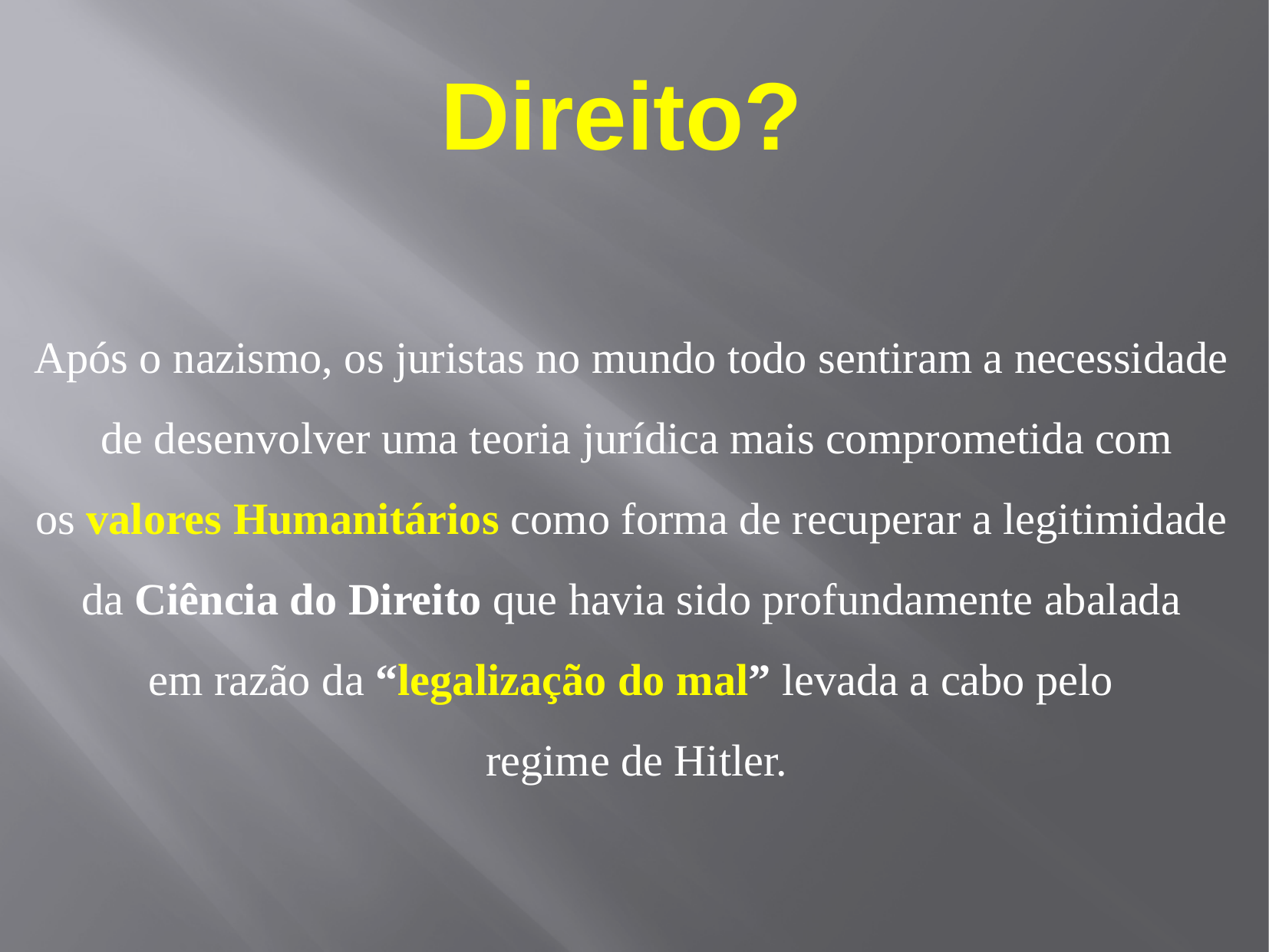

Direito?
Após o nazismo, os juristas no mundo todo sentiram a necessidade
de desenvolver uma teoria jurídica mais comprometida com
os valores Humanitários como forma de recuperar a legitimidade
da Ciência do Direito que havia sido profundamente abalada
em razão da “legalização do mal” levada a cabo pelo
regime de Hitler.